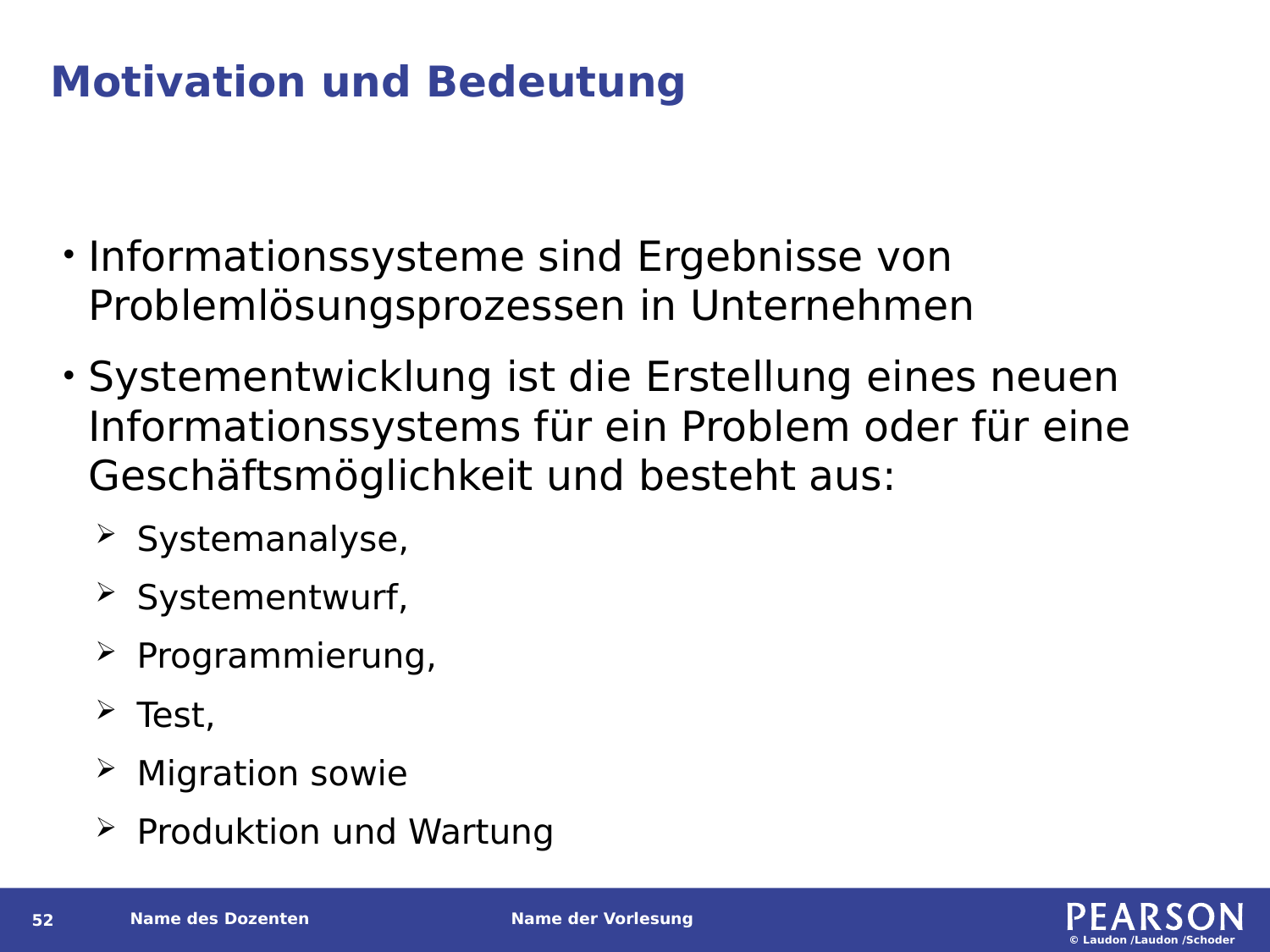

# Motivation und Bedeutung

Informationssysteme sind Ergebnisse von Problemlösungsprozessen in Unternehmen
Systementwicklung ist die Erstellung eines neuen  Informationssystems für ein Problem oder für eine Geschäftsmöglichkeit und besteht aus:
Systemanalyse,
Systementwurf,
Programmierung,
Test,
Migration sowie
Produktion und Wartung
52